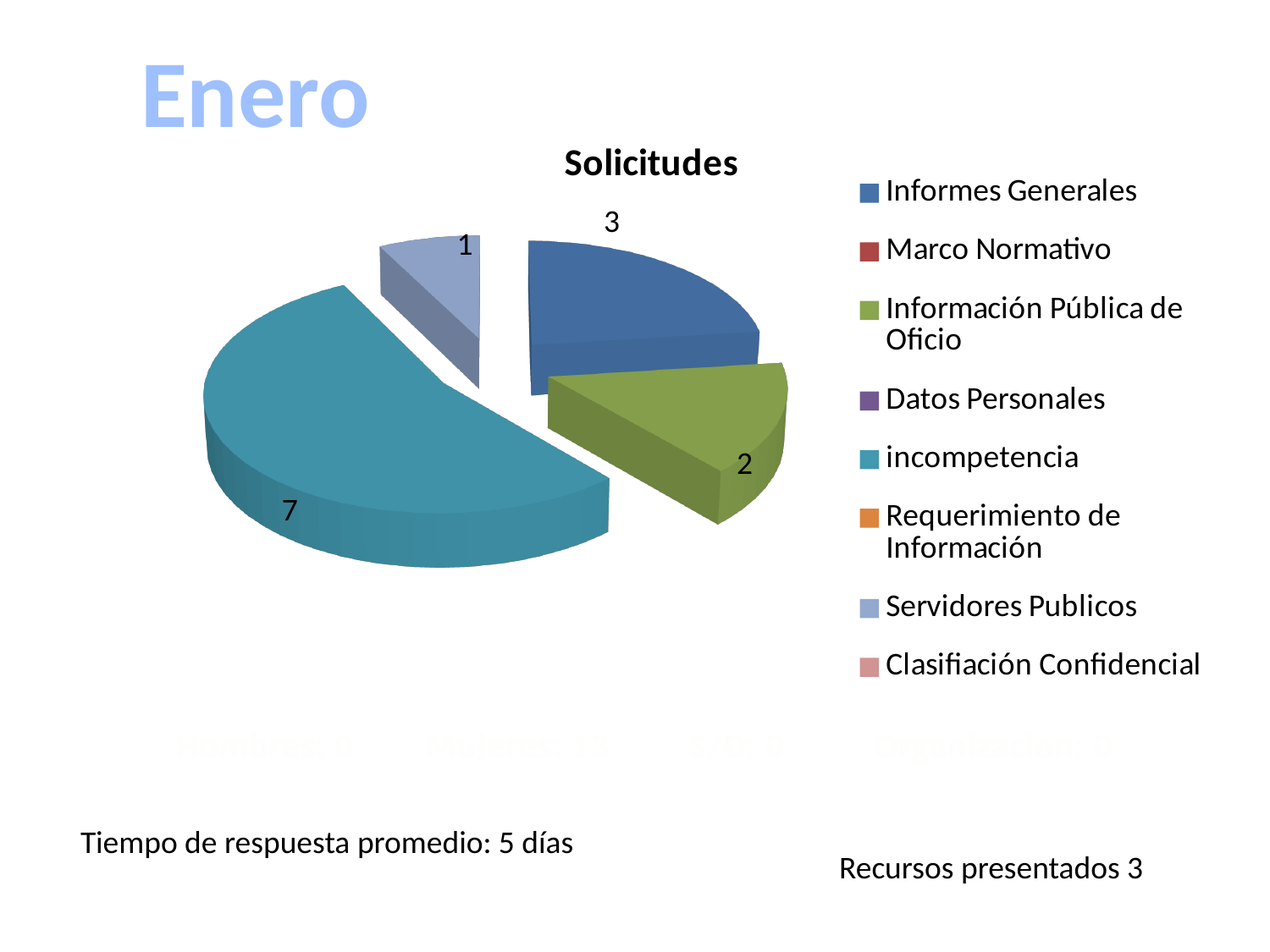

Enero

[unsupported chart]

Hombres: 0        Mujeres: 13         S/D: 0          Organización: 0

Tiempo de respuesta promedio: 5 días
Recursos presentados 3